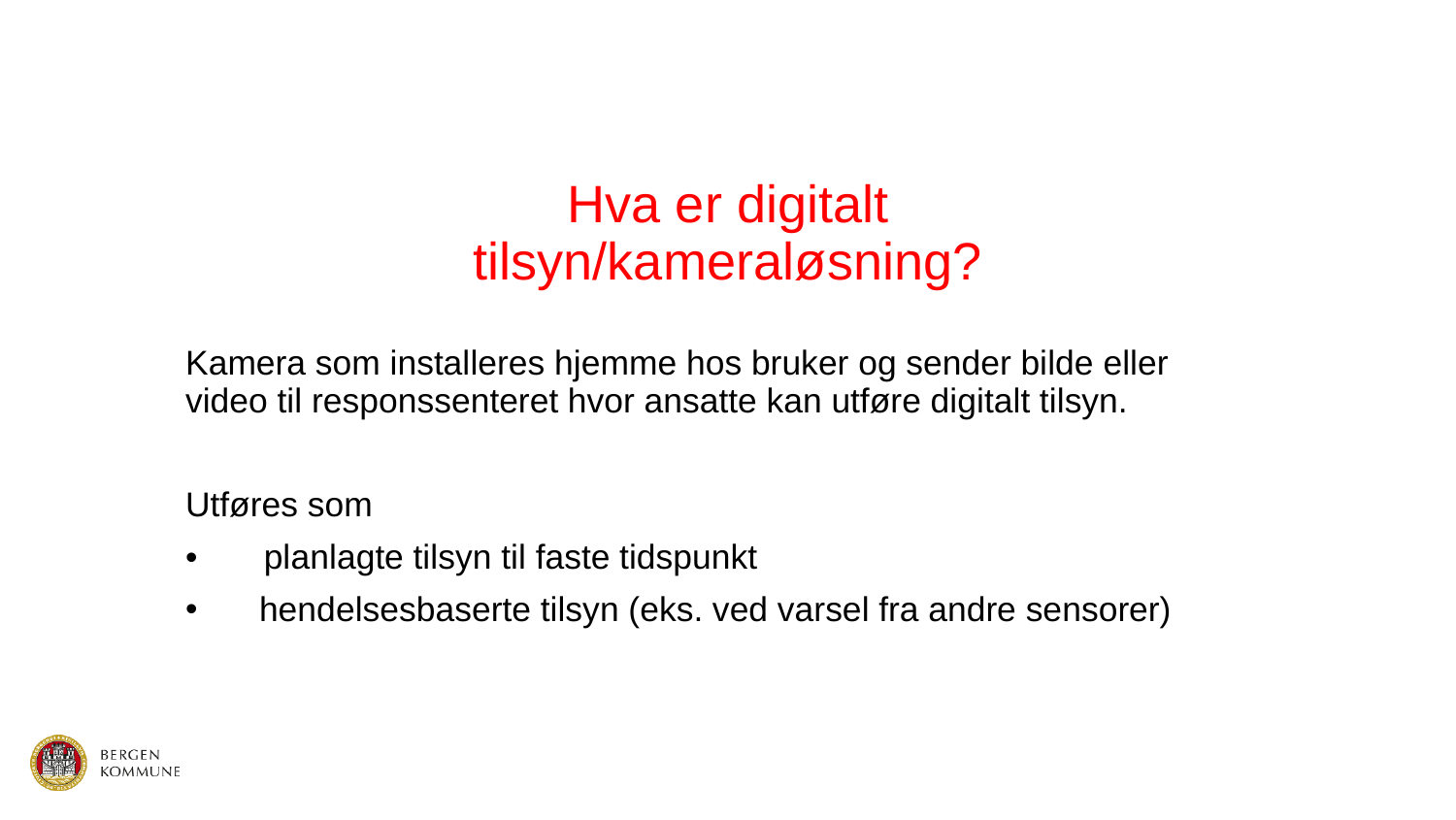

# Hva er digitalt tilsyn/kameraløsning?
Kamera som installeres hjemme hos bruker og sender bilde eller video til responssenteret hvor ansatte kan utføre digitalt tilsyn.

Utføres som
•       planlagte tilsyn til faste tidspunkt
   hendelsesbaserte tilsyn (eks. ved varsel fra andre sensorer)